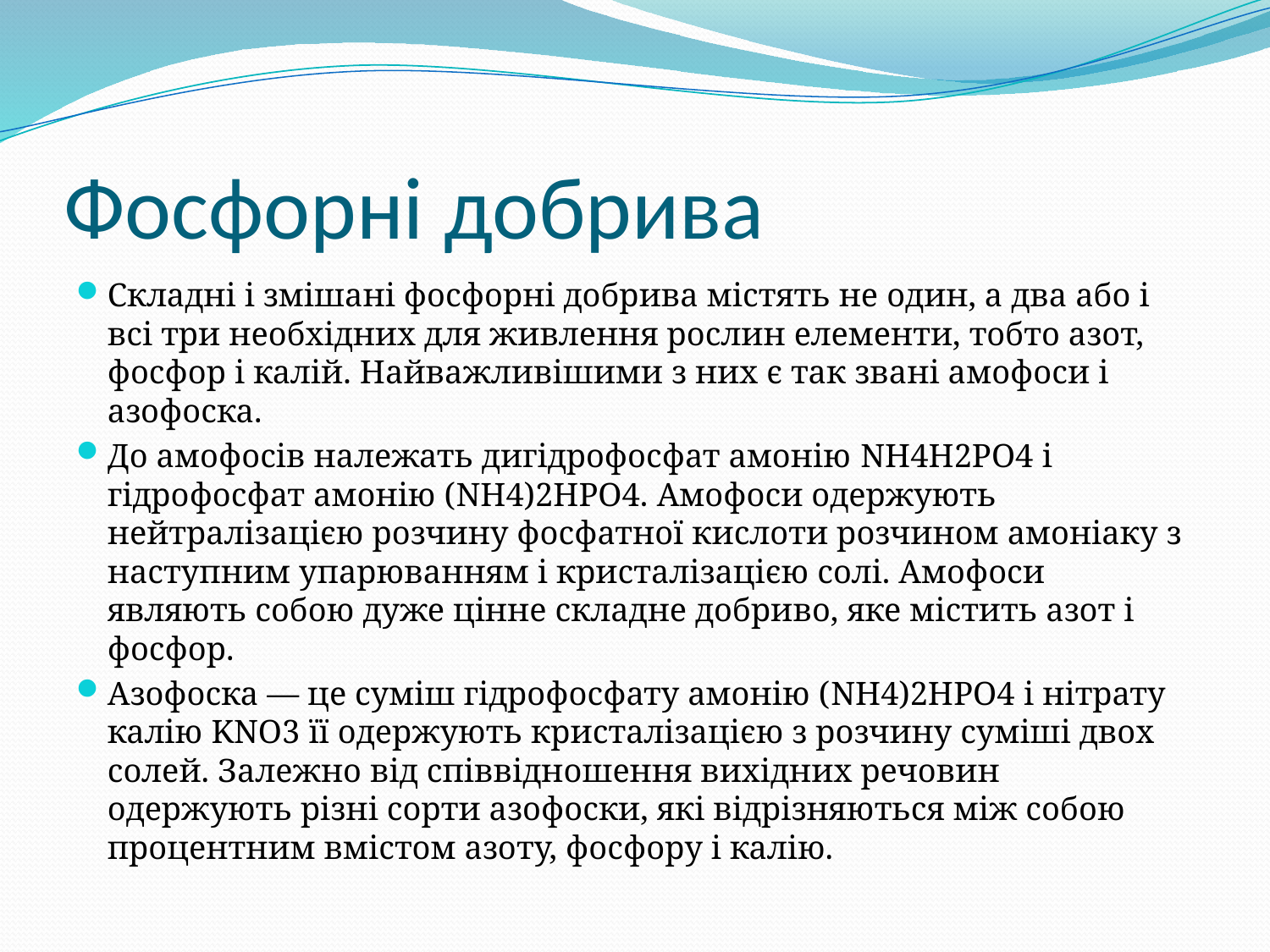

# Фосфорні добрива
Складні і змішані фосфорні добрива містять не один, а два або і всі три необхідних для живлення рослин елементи, тобто азот, фосфор і калій. Найважливішими з них є так звані амофоси і азофоска.
До амофосів належать дигідрофосфат амонію NH4H2PO4 і гідрофосфат амонію (NH4)2HPO4. Амофоси одержують нейтралізацією розчину фосфатної кислоти розчином амоніаку з наступним упарюванням і кристалізацією солі. Амофоси являють собою дуже цінне складне добриво, яке містить азот і фосфор.
Азофоска — це суміш гідрофосфату амонію (NH4)2HPO4 і нітрату калію KNO3 її одержують кристалізацією з розчину суміші двох солей. Залежно від співвідношення вихідних речовин одержують різні сорти азофоски, які відрізняються між собою процентним вмістом азоту, фосфору і калію.